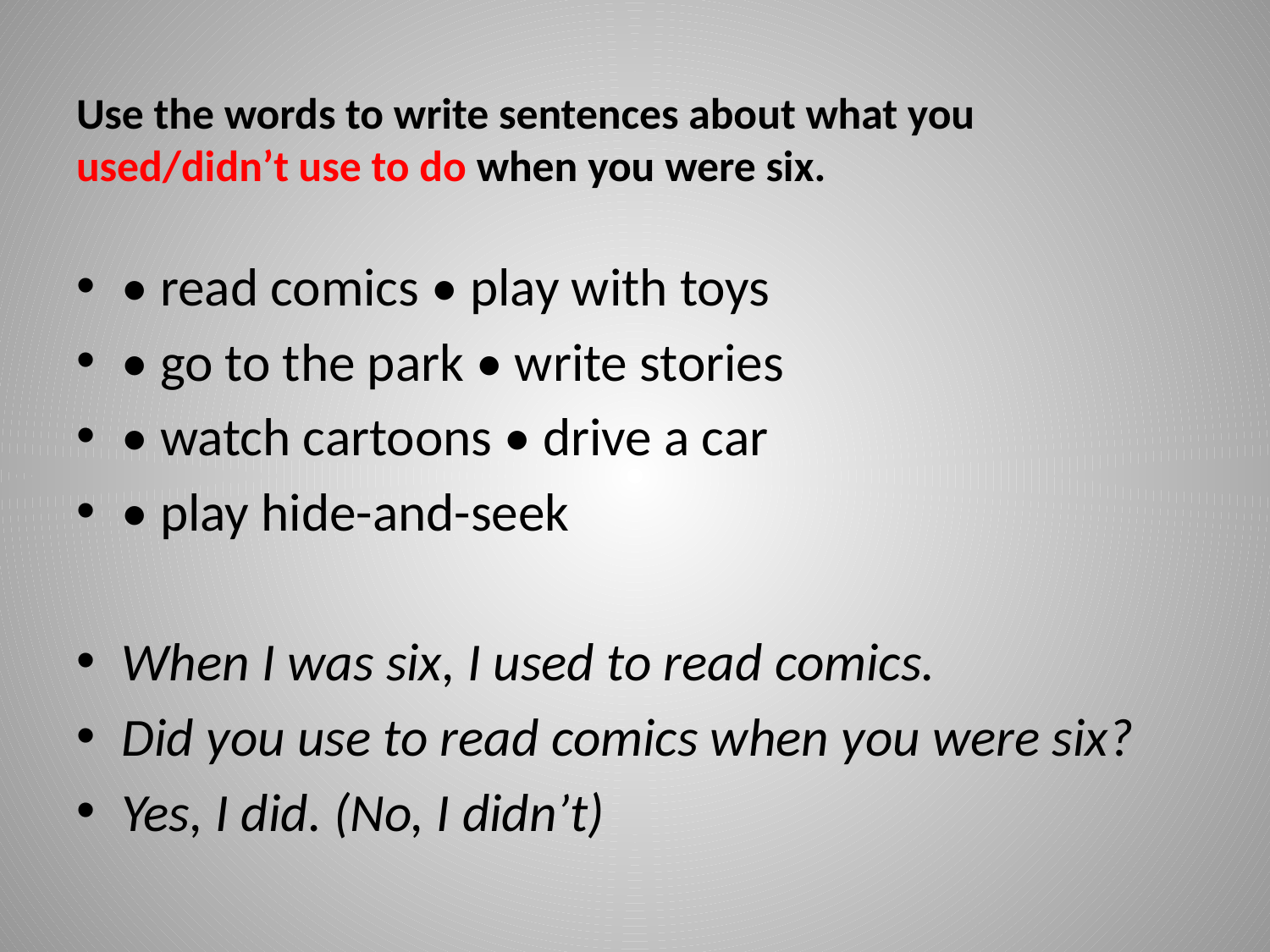

# Use the words to write sentences about what you used/didn’t use to do when you were six.
• read comics • play with toys
• go to the park • write stories
• watch cartoons • drive a car
• play hide-and-seek

When I was six, I used to read comics.
Did you use to read comics when you were six?
Yes, I did. (No, I didn’t)